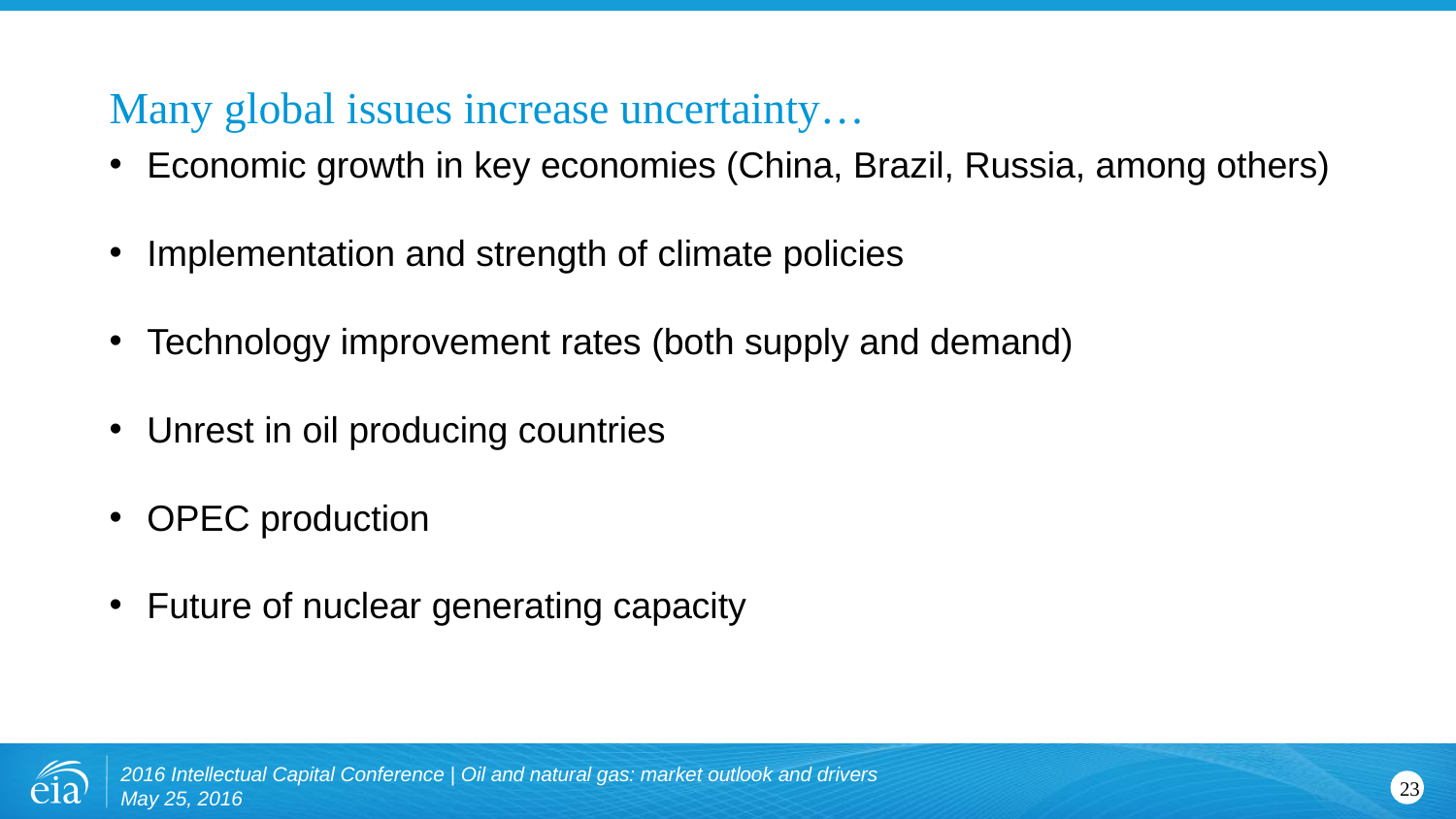

# Many global issues increase uncertainty…
Economic growth in key economies (China, Brazil, Russia, among others)
Implementation and strength of climate policies
Technology improvement rates (both supply and demand)
Unrest in oil producing countries
OPEC production
Future of nuclear generating capacity

2016 Intellectual Capital Conference | Oil and natural gas: market outlook and drivers May 25, 2016
23